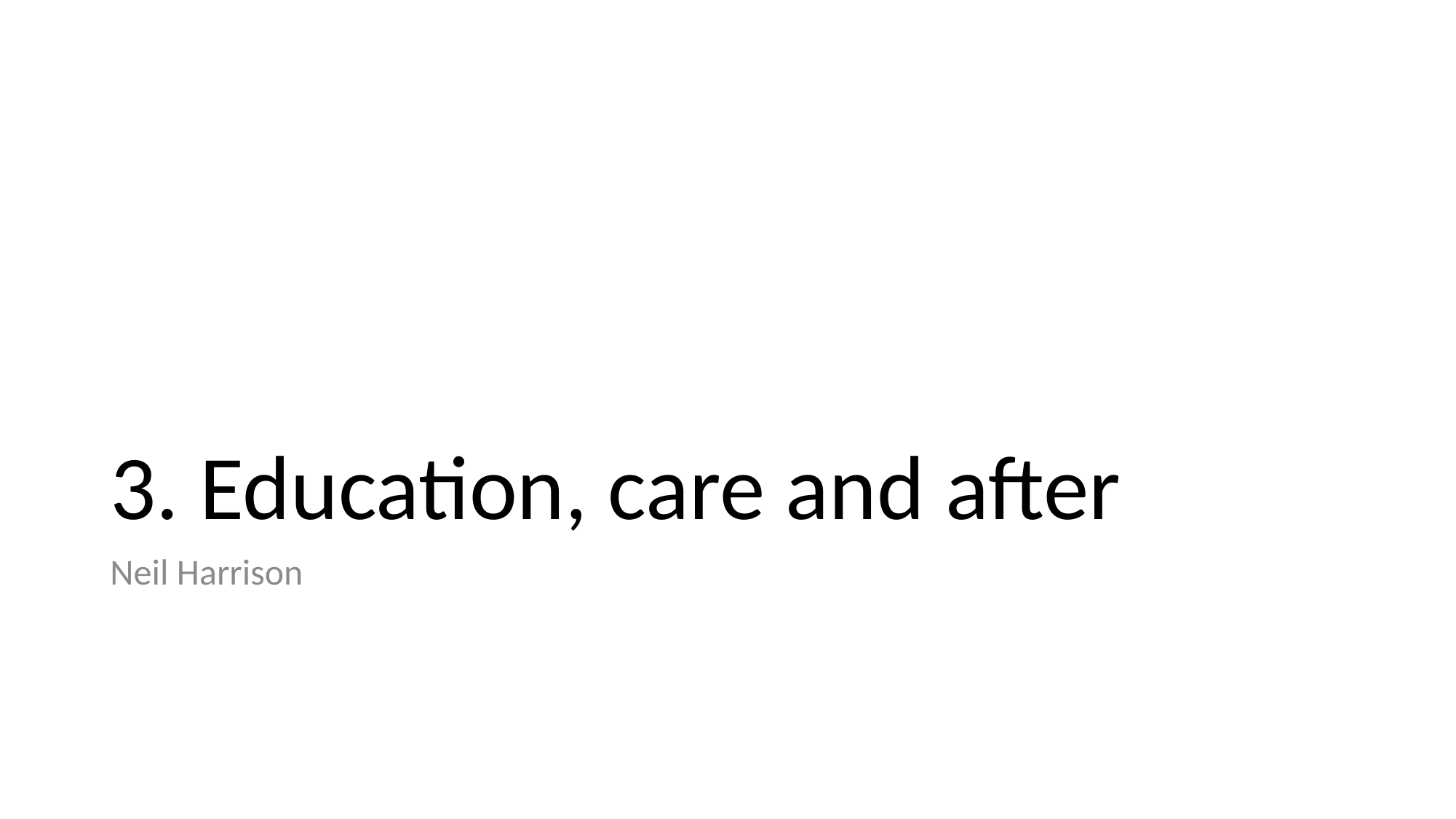

# 3. Education, care and after
Neil Harrison